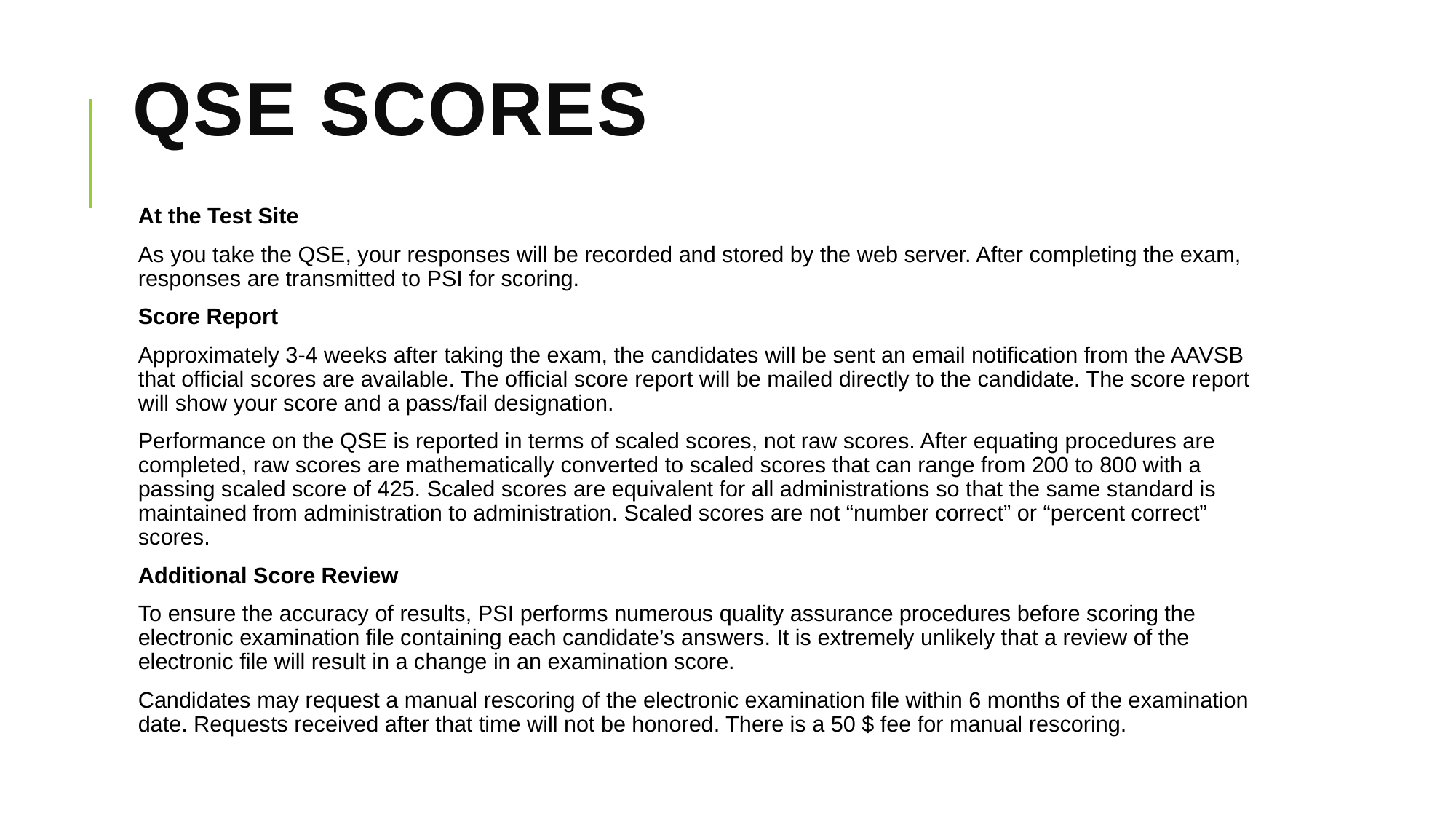

# QSE Scores
At the Test Site
As you take the QSE, your responses will be recorded and stored by the web server. After completing the exam, responses are transmitted to PSI for scoring.
Score Report
Approximately 3-4 weeks after taking the exam, the candidates will be sent an email notification from the AAVSB that official scores are available. The official score report will be mailed directly to the candidate. The score report will show your score and a pass/fail designation.
Performance on the QSE is reported in terms of scaled scores, not raw scores. After equating procedures are completed, raw scores are mathematically converted to scaled scores that can range from 200 to 800 with a passing scaled score of 425. Scaled scores are equivalent for all administrations so that the same standard is maintained from administration to administration. Scaled scores are not “number correct” or “percent correct” scores.
Additional Score Review
To ensure the accuracy of results, PSI performs numerous quality assurance procedures before scoring the electronic examination file containing each candidate’s answers. It is extremely unlikely that a review of the electronic file will result in a change in an examination score.
Candidates may request a manual rescoring of the electronic examination file within 6 months of the examination date. Requests received after that time will not be honored. There is a 50 $ fee for manual rescoring.